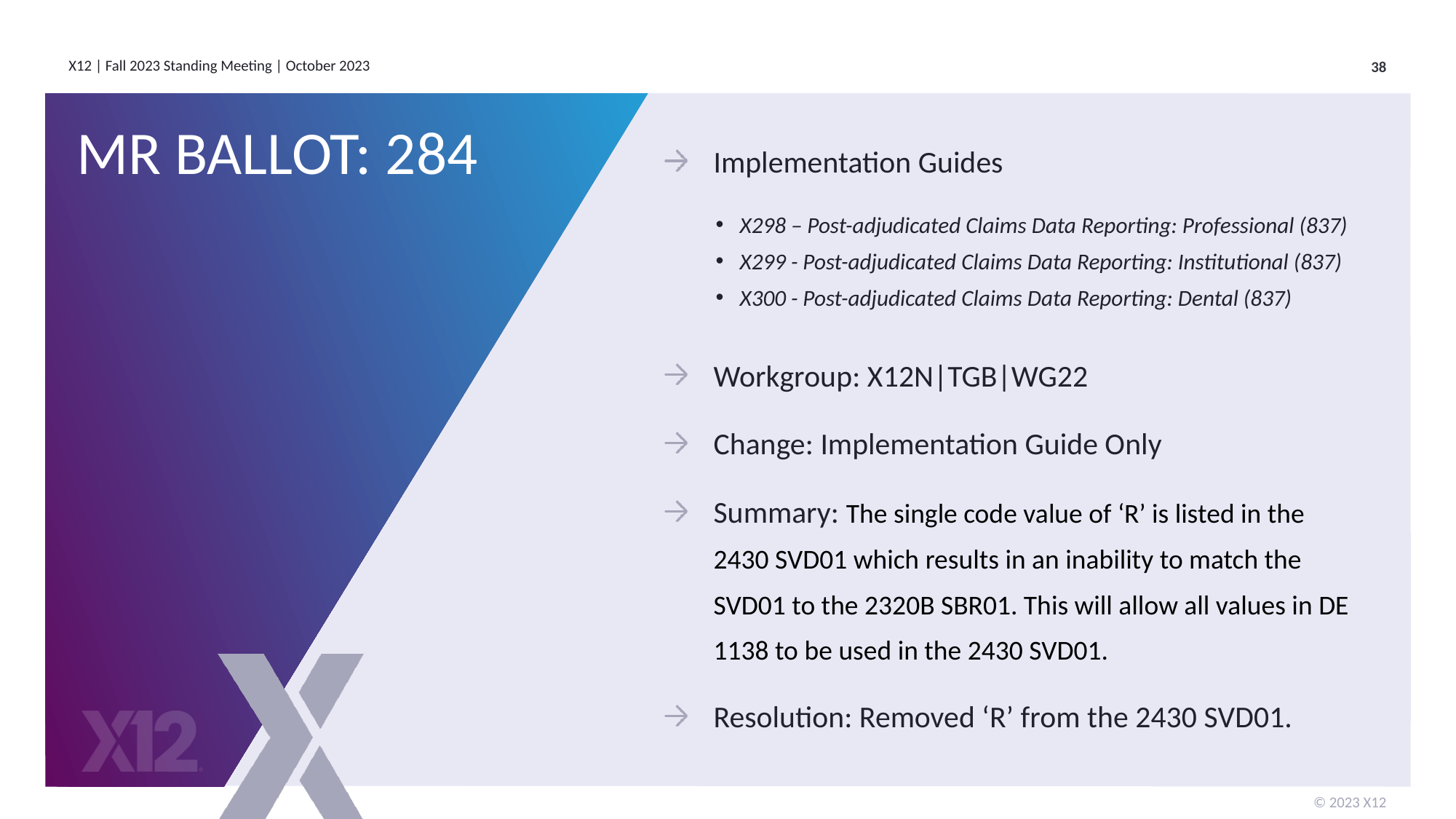

# MR Ballot: 284
Implementation Guides
X298 – Post-adjudicated Claims Data Reporting: Professional (837)
X299 - Post-adjudicated Claims Data Reporting: Institutional (837)
X300 - Post-adjudicated Claims Data Reporting: Dental (837)

Workgroup: X12N|TGB|WG22
Change: Implementation Guide Only
Summary: The single code value of ‘R’ is listed in the 2430 SVD01 which results in an inability to match the SVD01 to the 2320B SBR01. This will allow all values in DE 1138 to be used in the 2430 SVD01.
Resolution: Removed ‘R’ from the 2430 SVD01.